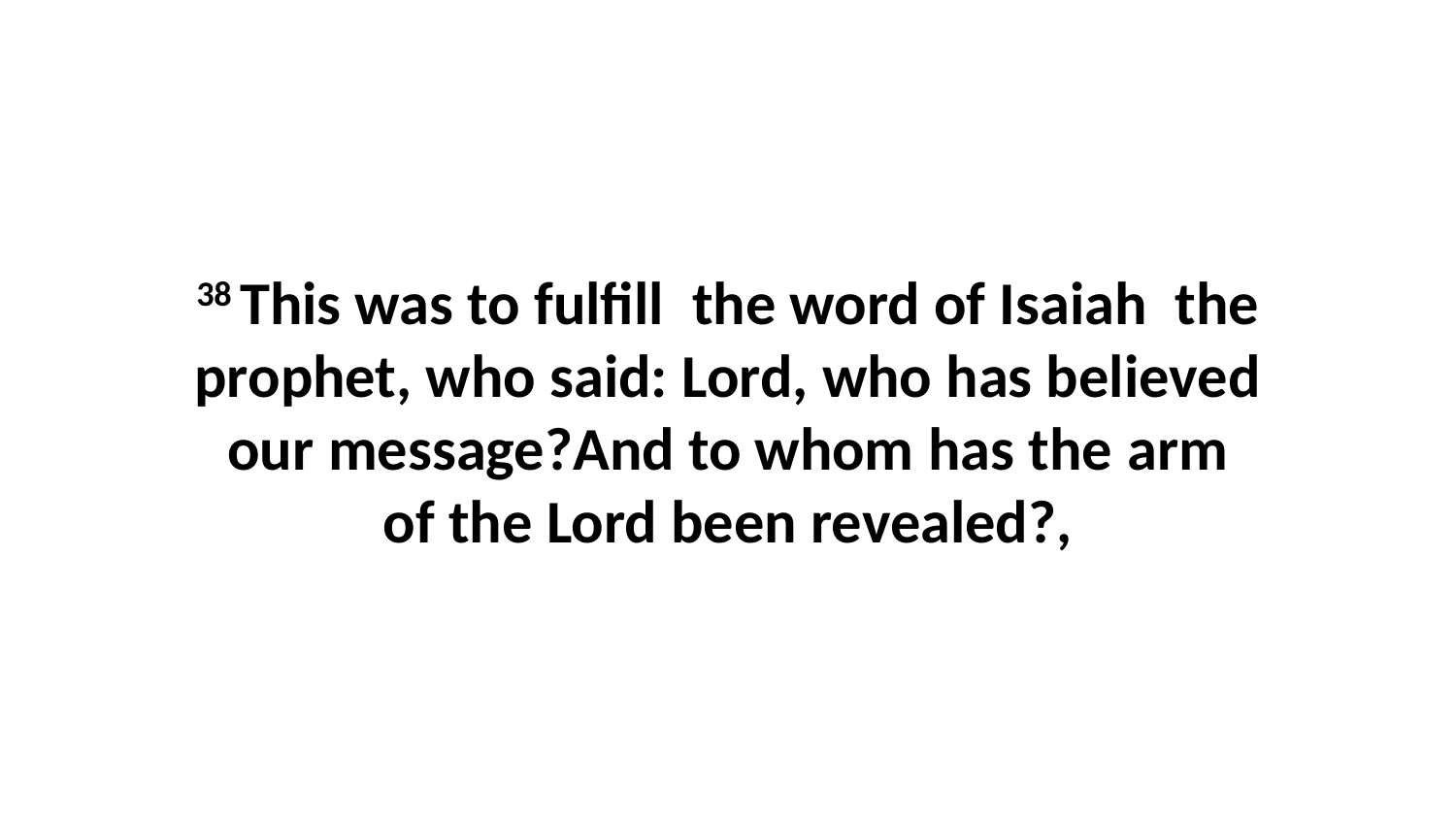

38 This was to fulfill  the word of Isaiah  the prophet, who said: Lord, who has believed our message?And to whom has the arm of the Lord been revealed?,